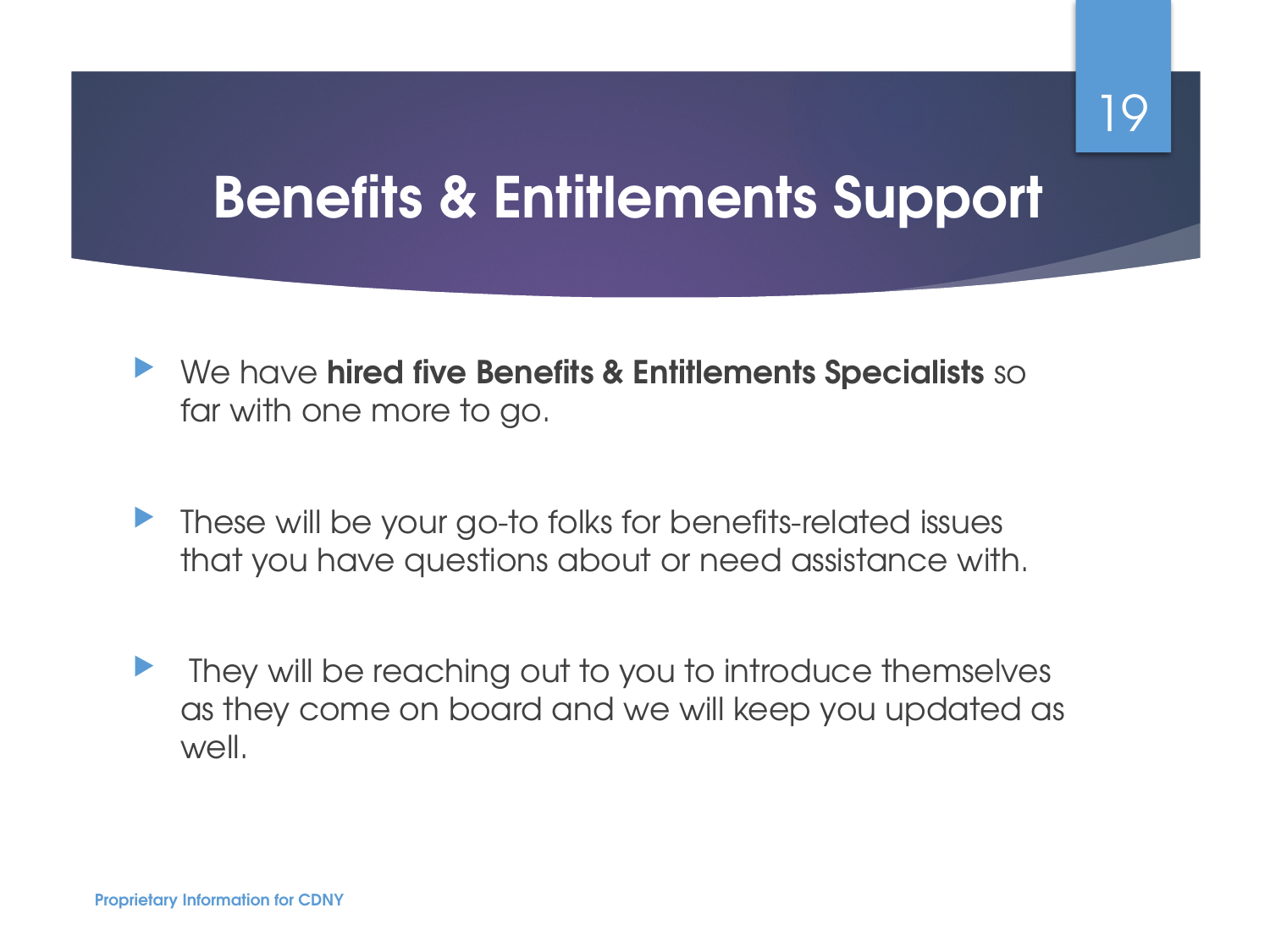

19
# Benefits & Entitlements Support
We have hired five Benefits & Entitlements Specialists so far with one more to go.

These will be your go-to folks for benefits-related issues that you have questions about or need assistance with.

 They will be reaching out to you to introduce themselves as they come on board and we will keep you updated as well.

Proprietary Information for CDNY